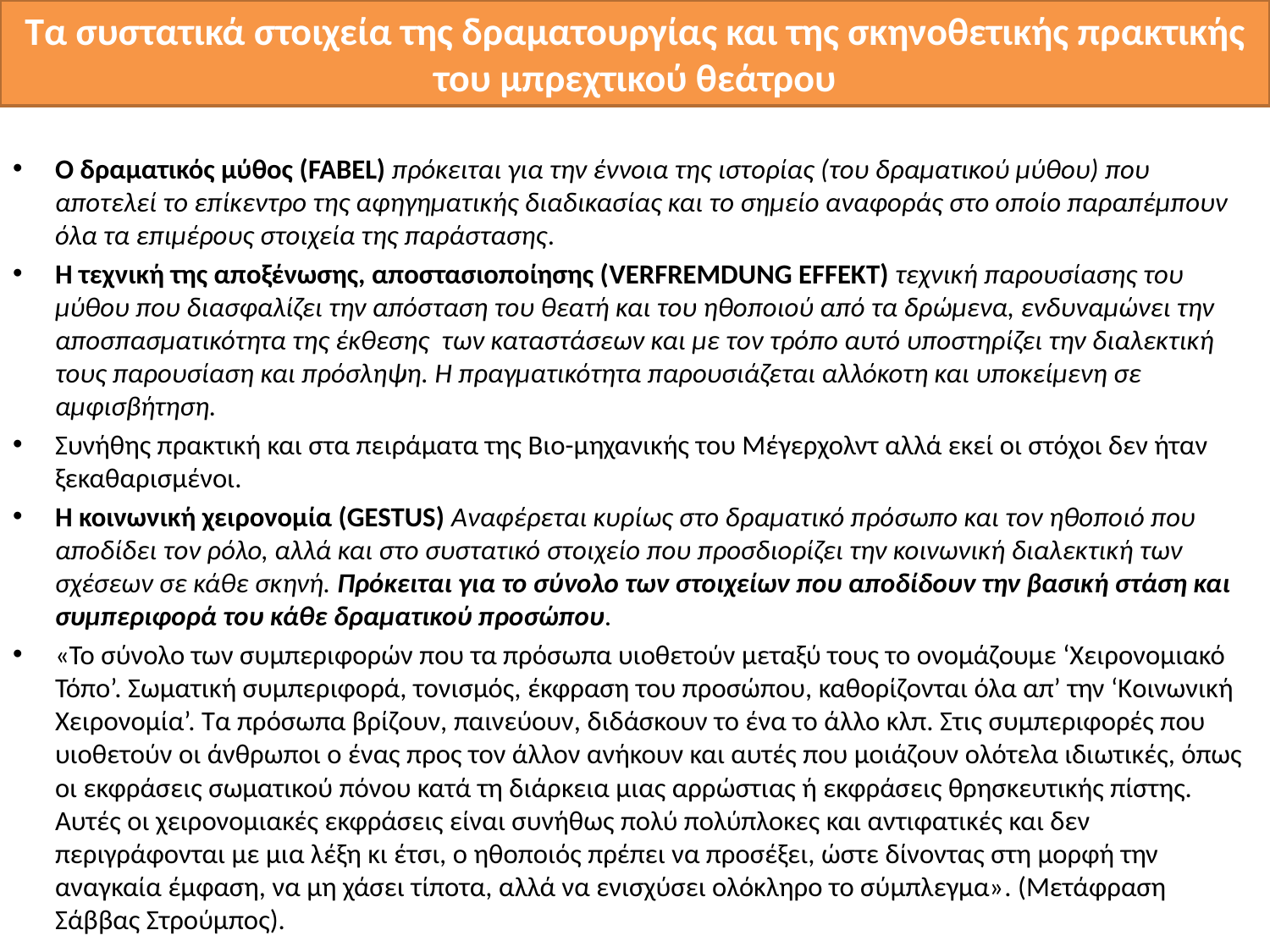

# Τα συστατικά στοιχεία της δραματουργίας και της σκηνοθετικής πρακτικής του μπρεχτικού θεάτρου

Ο δραματικός μύθος (FABEL) πρόκειται για την έννοια της ιστορίας (του δραματικού μύθου) που αποτελεί το επίκεντρο της αφηγηματικής διαδικασίας και το σημείο αναφοράς στο οποίο παραπέμπουν όλα τα επιμέρους στοιχεία της παράστασης.
Η τεχνική της αποξένωσης, αποστασιοποίησης (VERFREMDUNG EFFEKT) τεχνική παρουσίασης του μύθου που διασφαλίζει την απόσταση του θεατή και του ηθοποιού από τα δρώμενα, ενδυναμώνει την αποσπασματικότητα της έκθεσης  των καταστάσεων και με τον τρόπο αυτό υποστηρίζει την διαλεκτική τους παρουσίαση και πρόσληψη. Η πραγματικότητα παρουσιάζεται αλλόκοτη και υποκείμενη σε αμφισβήτηση.
Συνήθης πρακτική και στα πειράματα της Βιο-μηχανικής του Μέγερχολντ αλλά εκεί οι στόχοι δεν ήταν ξεκαθαρισμένοι.
Η κοινωνική χειρονομία (GESTUS) Αναφέρεται κυρίως στο δραματικό πρόσωπο και τον ηθοποιό που αποδίδει τον ρόλο, αλλά και στο συστατικό στοιχείο που προσδιορίζει την κοινωνική διαλεκτική των σχέσεων σε κάθε σκηνή. Πρόκειται για το σύνολο των στοιχείων που αποδίδουν την βασική στάση και συμπεριφορά του κάθε δραματικού προσώπου.
«Το σύνολο των συμπεριφορών που τα πρόσωπα υιοθετούν μεταξύ τους το ονομάζουμε ‘Xειρονομιακό Τόπο’. Σωματική συμπεριφορά, τονισμός, έκφραση του προσώπου, καθορίζονται όλα απ’ την ‘Kοινωνική Xειρονομία’. Τα πρόσωπα βρίζουν, παινεύουν, διδάσκουν το ένα το άλλο κλπ. Στις συμπεριφορές που υιοθετούν οι άνθρωποι ο ένας προς τον άλλον ανήκουν και αυτές που μοιάζουν ολότελα ιδιωτικές, όπως οι εκφράσεις σωματικού πόνου κατά τη διάρκεια μιας αρρώστιας ή εκφράσεις θρησκευτικής πίστης. Αυτές οι χειρονομιακές εκφράσεις είναι συνήθως πολύ πολύπλοκες και αντιφατικές και δεν περιγράφονται με μια λέξη κι έτσι, ο ηθοποιός πρέπει να προσέξει, ώστε δίνοντας στη μορφή την αναγκαία έμφαση, να μη χάσει τίποτα, αλλά να ενισχύσει ολόκληρο το σύμπλεγμα». (Μετάφραση Σάββας Στρούμπος).